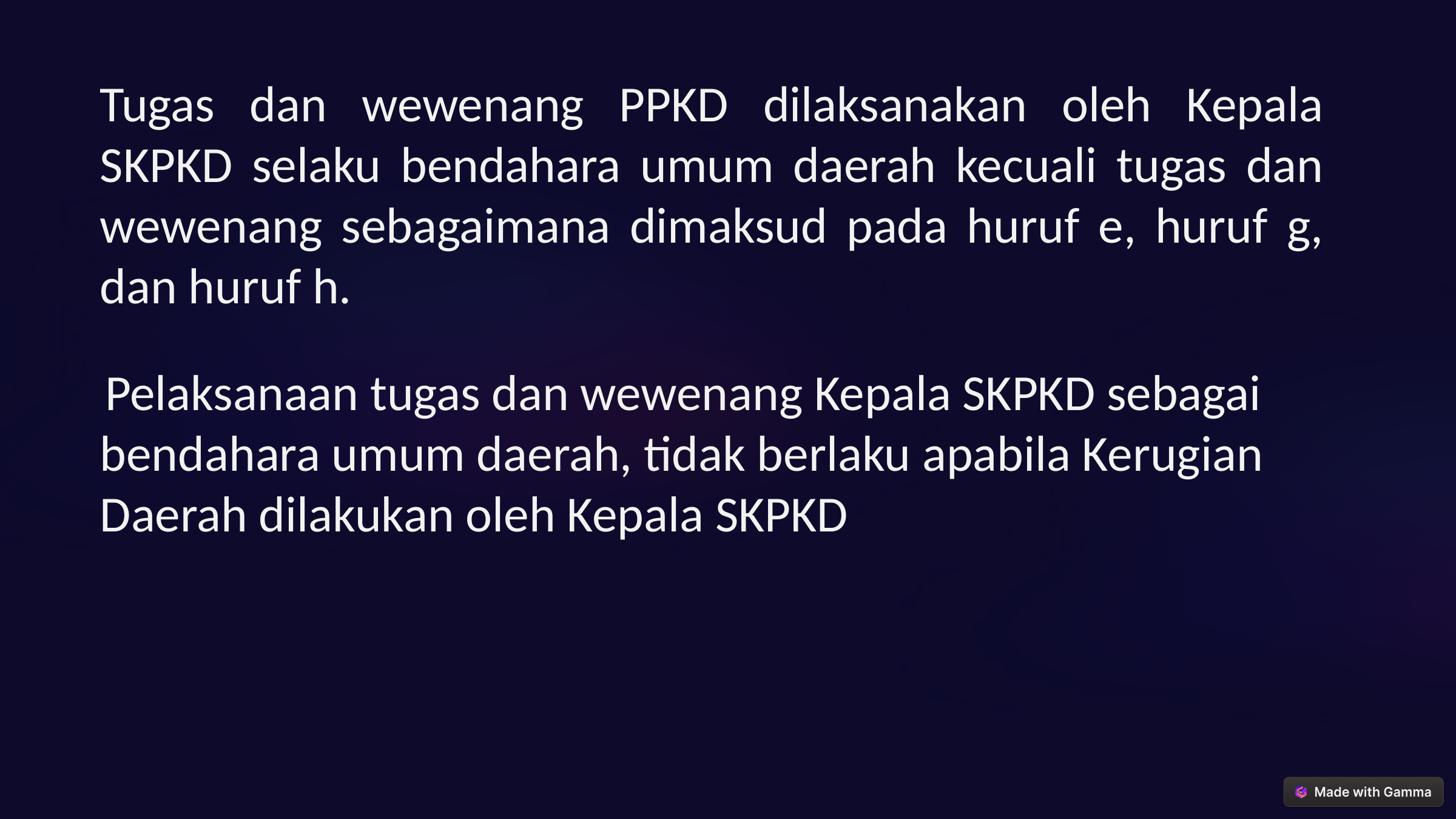

Tugas dan wewenang PPKD dilaksanakan oleh Kepala SKPKD selaku bendahara umum daerah kecuali tugas dan wewenang sebagaimana dimaksud pada huruf e, huruf g, dan huruf h.
 Pelaksanaan tugas dan wewenang Kepala SKPKD sebagai bendahara umum daerah, tidak berlaku apabila Kerugian Daerah dilakukan oleh Kepala SKPKD